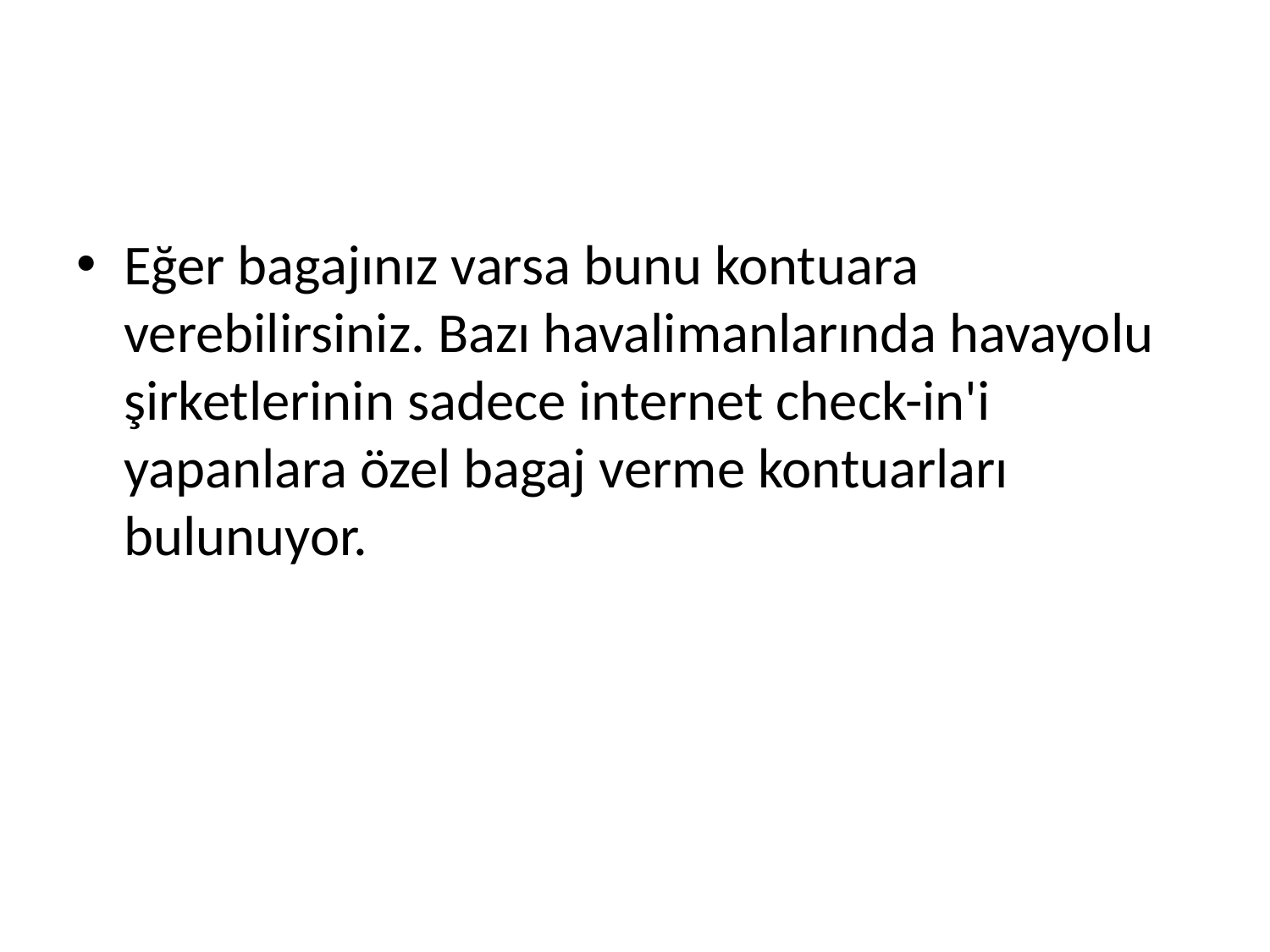

#
Eğer bagajınız varsa bunu kontuara verebilirsiniz. Bazı havalimanlarında havayolu şirketlerinin sadece internet check-in'i yapanlara özel bagaj verme kontuarları bulunuyor.